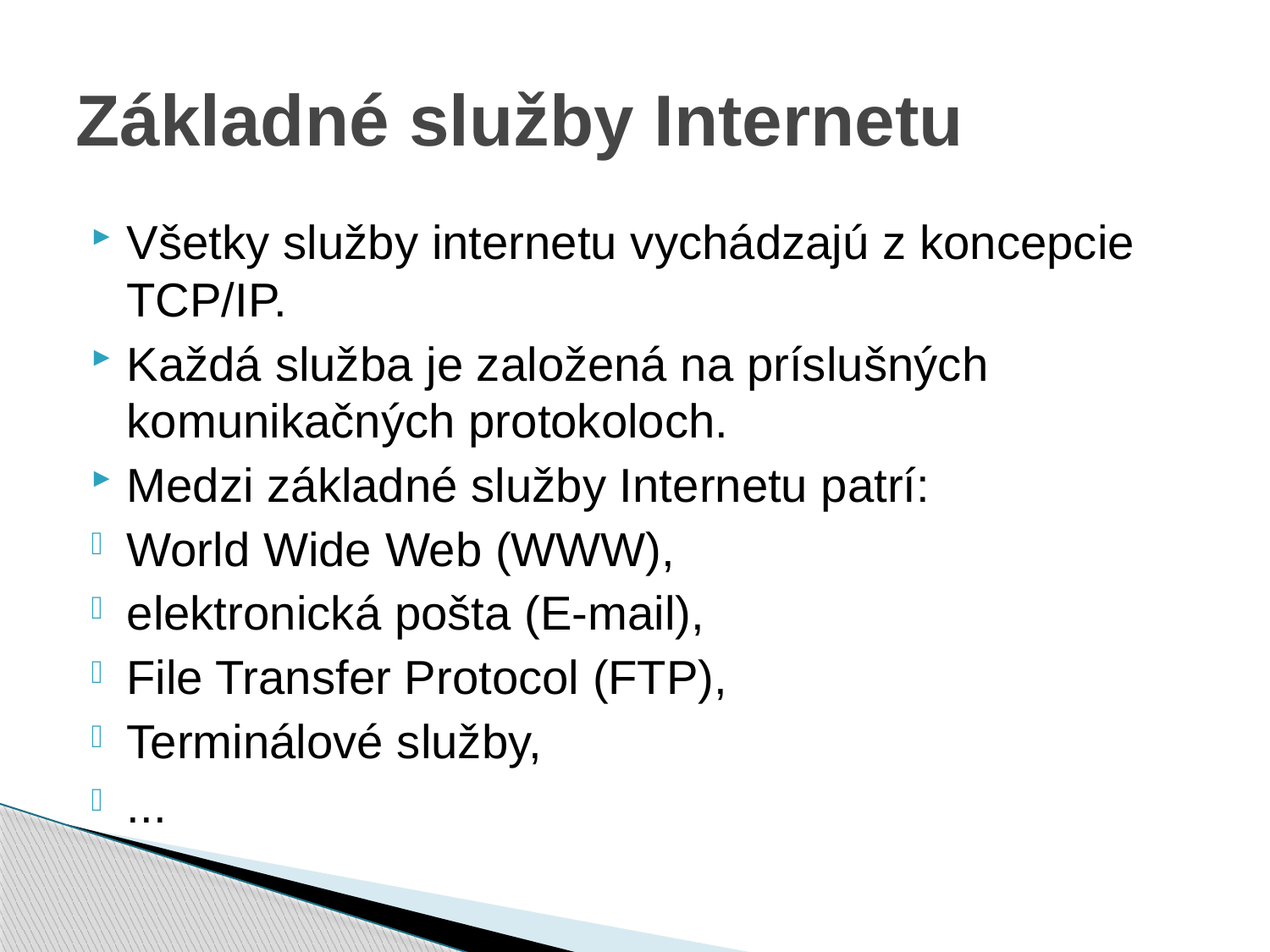

# Základné služby Internetu
Všetky služby internetu vychádzajú z koncepcie TCP/IP.
Každá služba je založená na príslušných komunikačných protokoloch.
Medzi základné služby Internetu patrí:
World Wide Web (WWW),
elektronická pošta (E-mail),
File Transfer Protocol (FTP),
Terminálové služby,
...